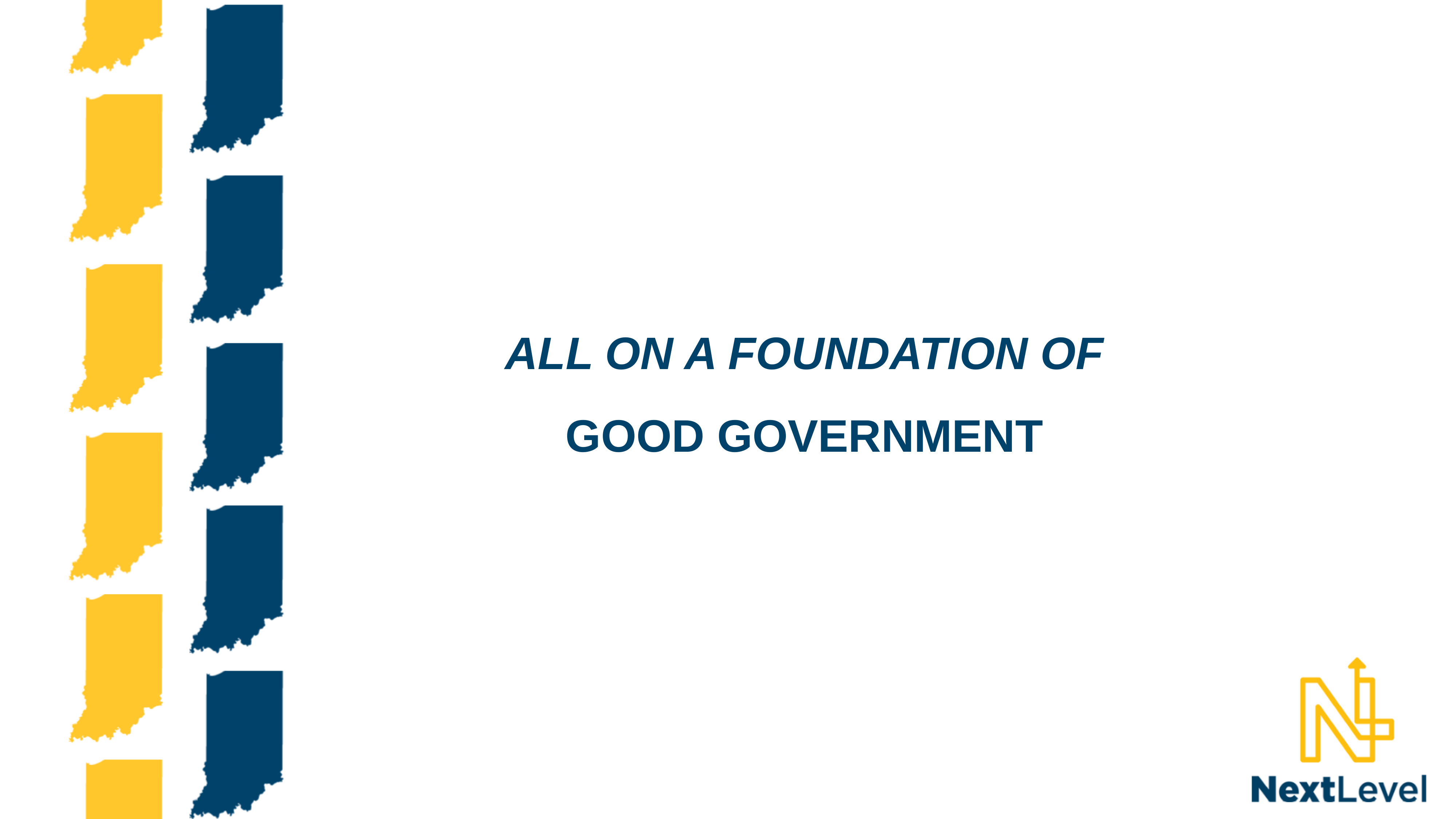

ALL ON A FOUNDATION OF
GOOD GOVERNMENT